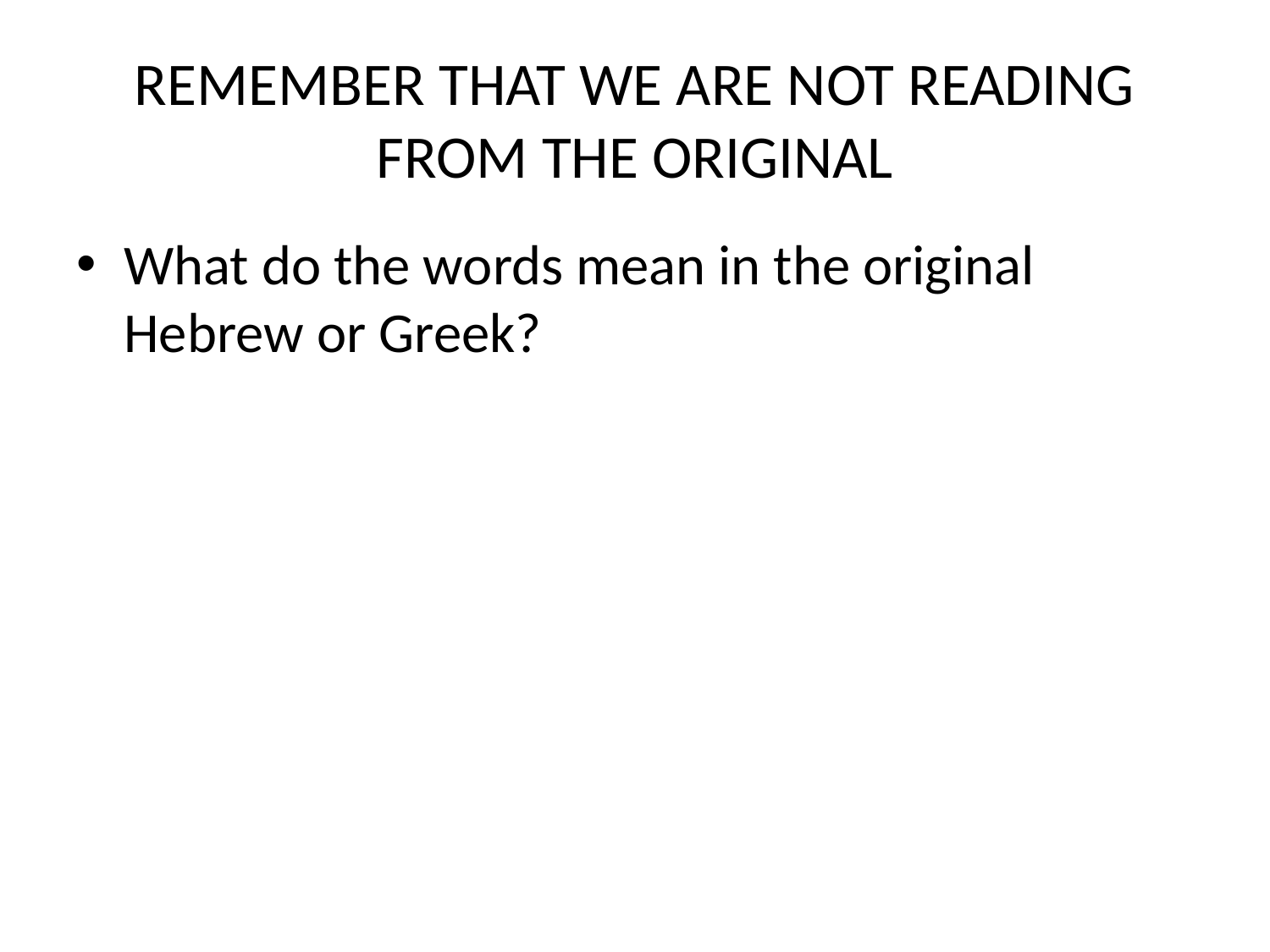

# REMEMBER THAT WE ARE NOT READING FROM THE ORIGINAL
What do the words mean in the original Hebrew or Greek?